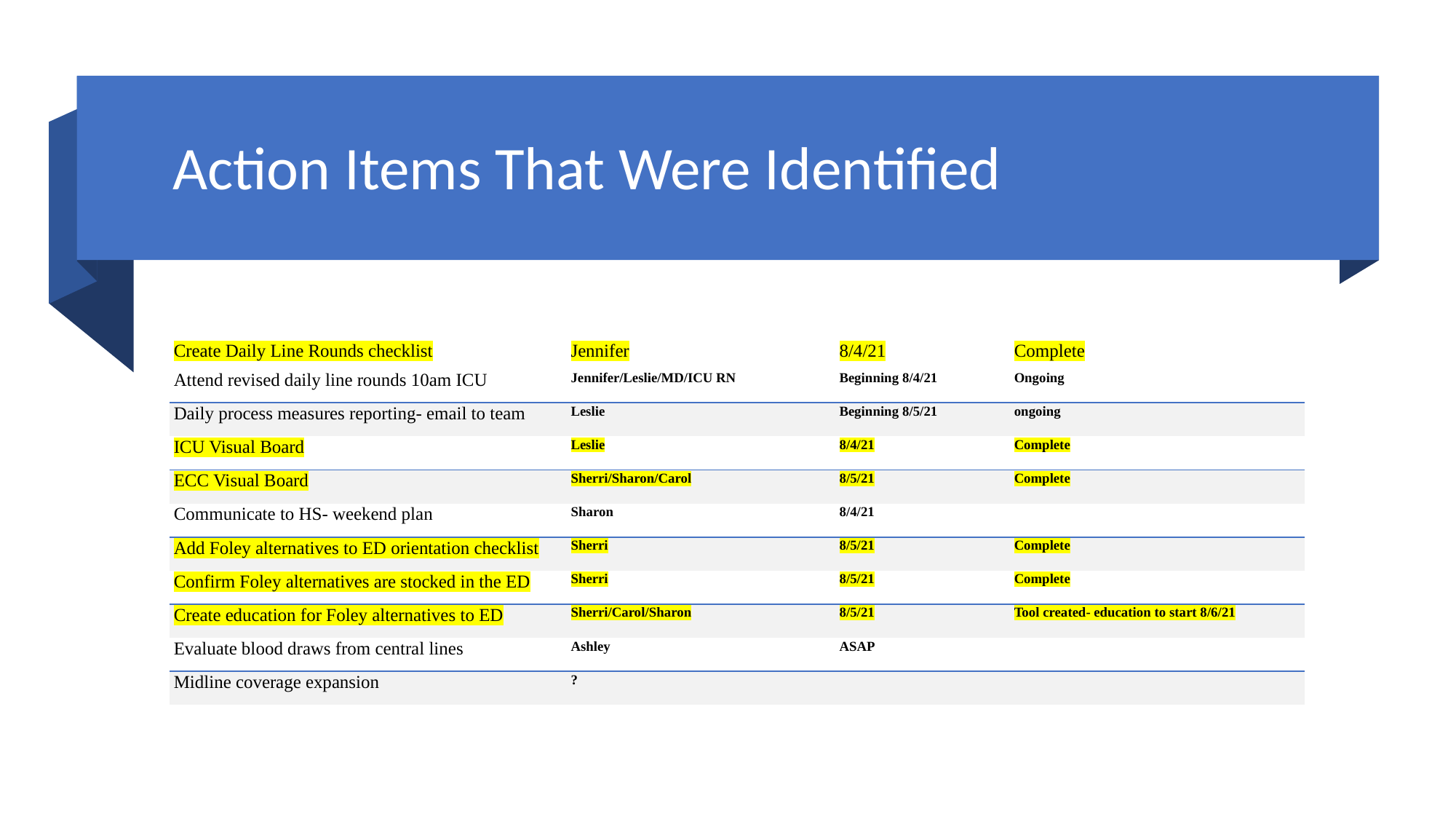

# Action Items That Were Identified
| Create Daily Line Rounds checklist | Jennifer | 8/4/21 | Complete |
| --- | --- | --- | --- |
| Attend revised daily line rounds 10am ICU | Jennifer/Leslie/MD/ICU RN | Beginning 8/4/21 | Ongoing |
| Daily process measures reporting- email to team | Leslie | Beginning 8/5/21 | ongoing |
| ICU Visual Board | Leslie | 8/4/21 | Complete |
| ECC Visual Board | Sherri/Sharon/Carol | 8/5/21 | Complete |
| Communicate to HS- weekend plan | Sharon | 8/4/21 |  |
| Add Foley alternatives to ED orientation checklist | Sherri | 8/5/21 | Complete |
| Confirm Foley alternatives are stocked in the ED | Sherri | 8/5/21 | Complete |
| Create education for Foley alternatives to ED | Sherri/Carol/Sharon | 8/5/21 | Tool created- education to start 8/6/21 |
| Evaluate blood draws from central lines | Ashley | ASAP |  |
| Midline coverage expansion | ? |  |  |